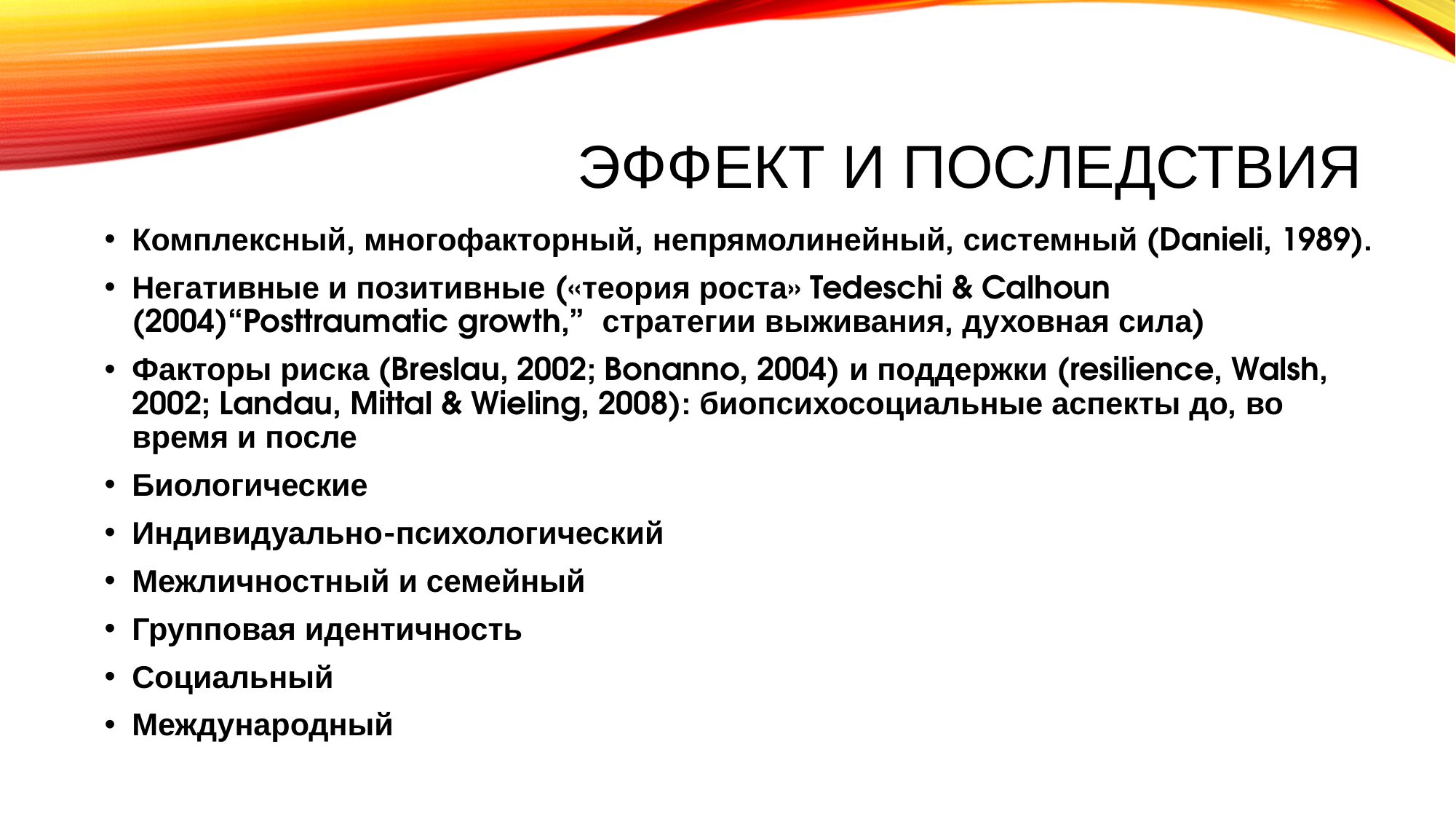

# Эффект и последствия
Комплексный, многофакторный, непрямолинейный, системный (Danieli, 1989).
Негативные и позитивные («теория роста» Tedeschi & Calhoun (2004)“Posttraumatic growth,”  стратегии выживания, духовная сила)
Факторы риска (Breslau, 2002; Bonanno, 2004) и поддержки (resilience, Walsh, 2002; Landau, Mittal & Wieling, 2008): биопсихосоциальные аспекты до, во время и после
Биологические
Индивидуально-психологический
Межличностный и семейный
Групповая идентичность
Социальный
Международный